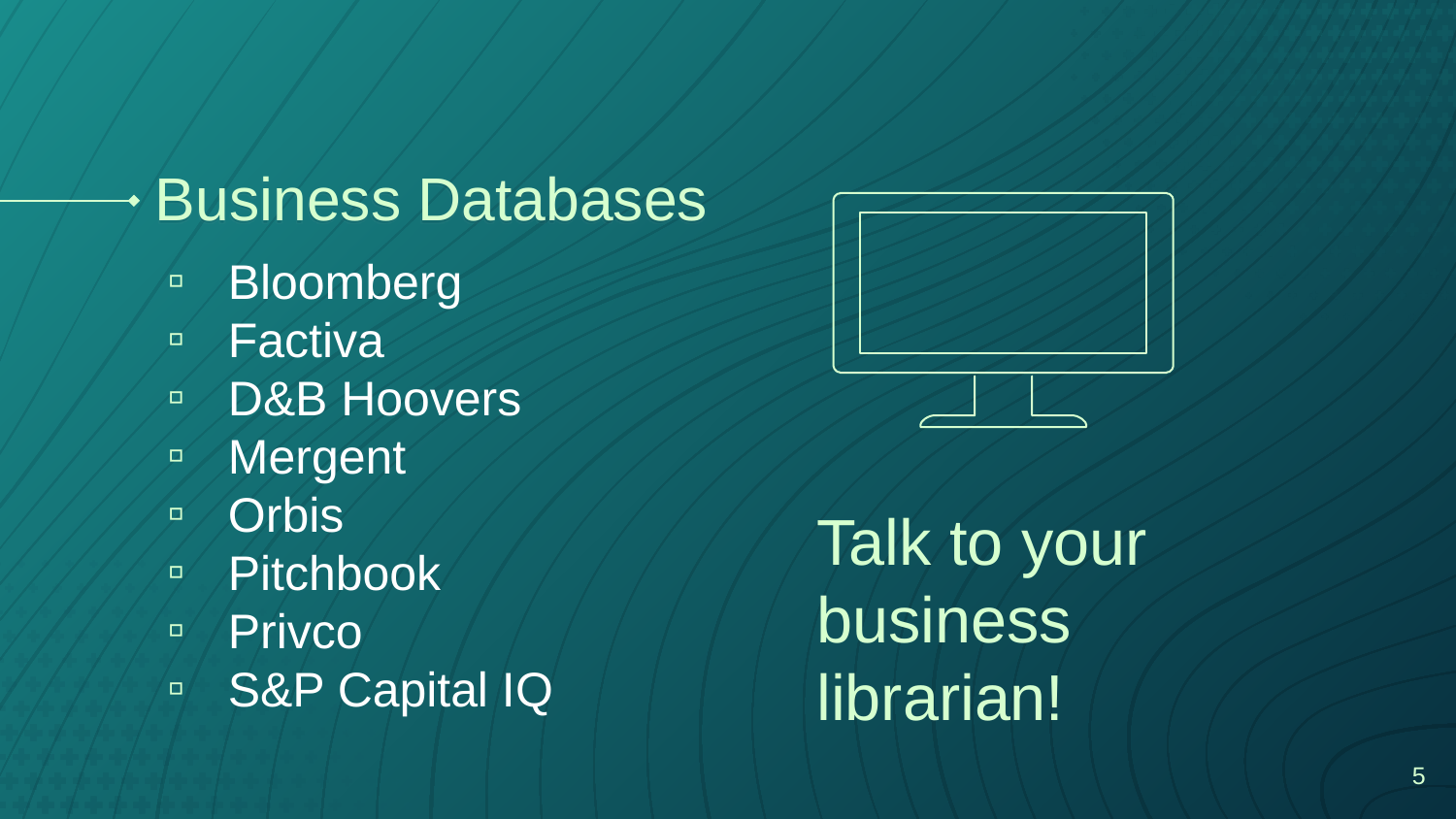

# Business Databases

Bloomberg
Factiva
D&B Hoovers
Mergent
Orbis
Pitchbook
Privco
S&P Capital IQ
Talk to your business librarian!
5